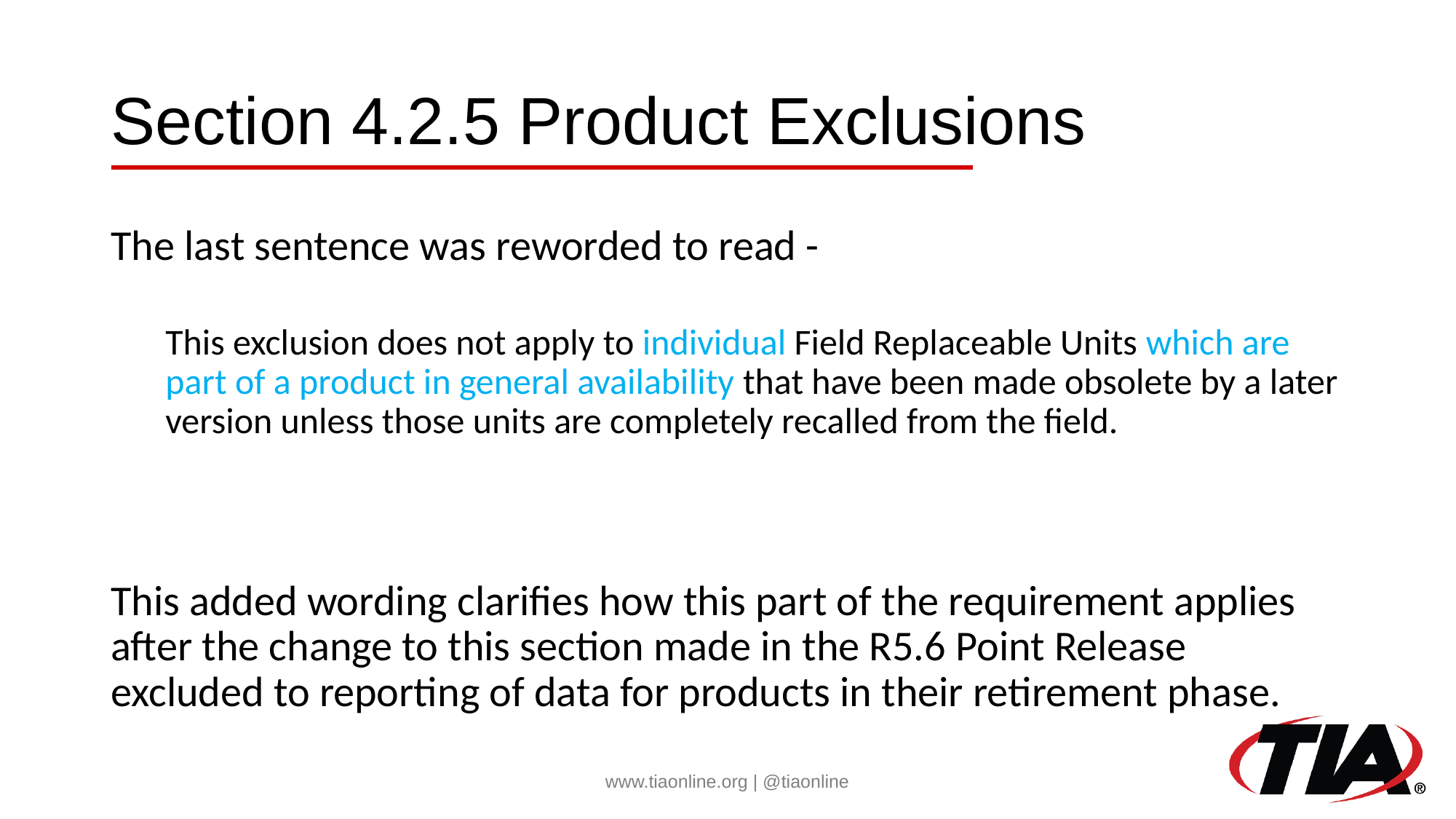

# Section 4.2.5 Product Exclusions
The last sentence was reworded to read -

This exclusion does not apply to individual Field Replaceable Units which are part of a product in general availability that have been made obsolete by a later version unless those units are completely recalled from the field.

This added wording clarifies how this part of the requirement applies after the change to this section made in the R5.6 Point Release excluded to reporting of data for products in their retirement phase.
www.tiaonline.org | @tiaonline